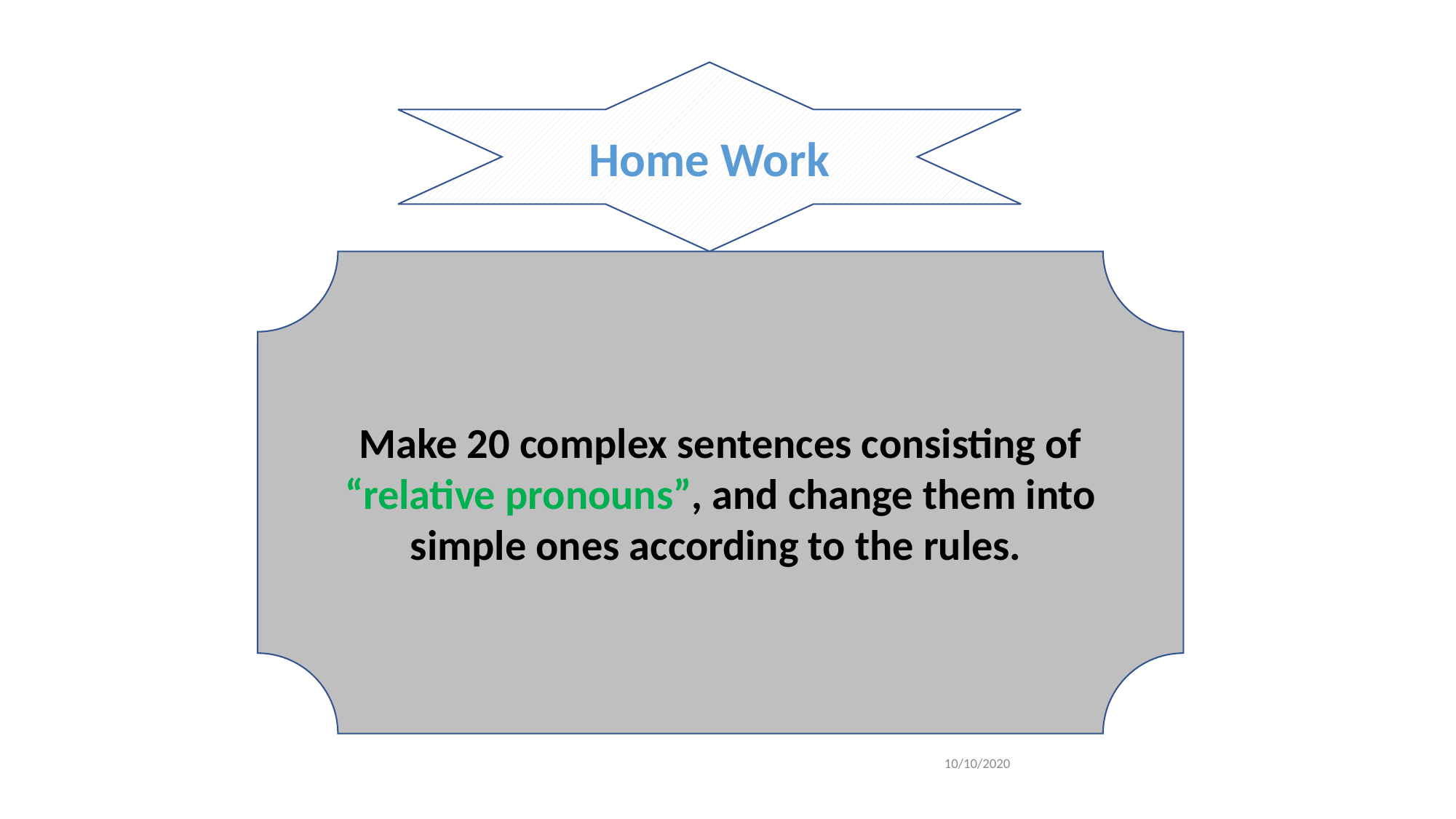

Home Work
Make 20 complex sentences consisting of “relative pronouns”, and change them into simple ones according to the rules.
10/10/2020